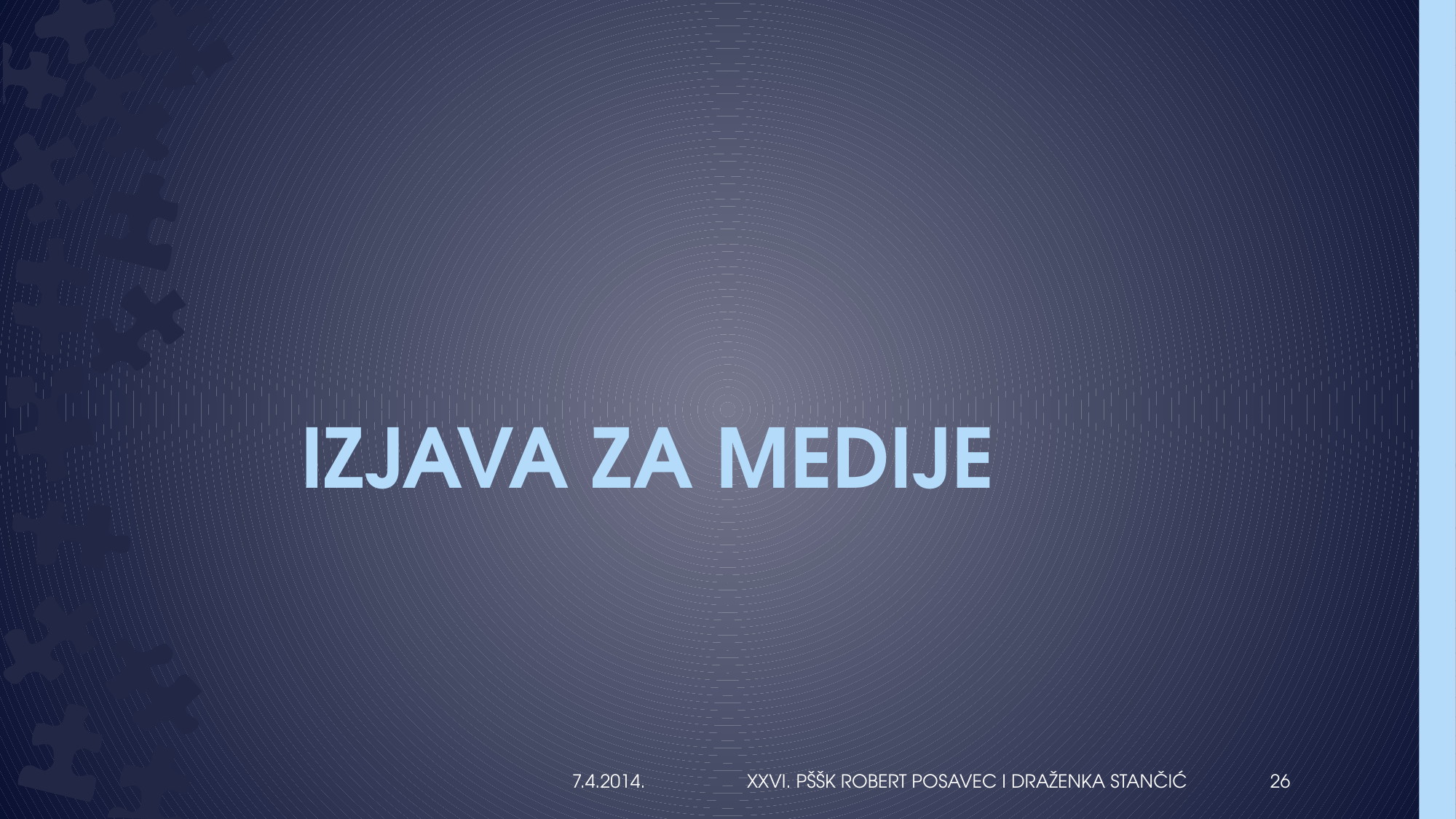

# IZJAVA ZA MEDIJE
7.4.2014.
XXVI. PŠŠK Robert Posavec i Draženka Stančić
26